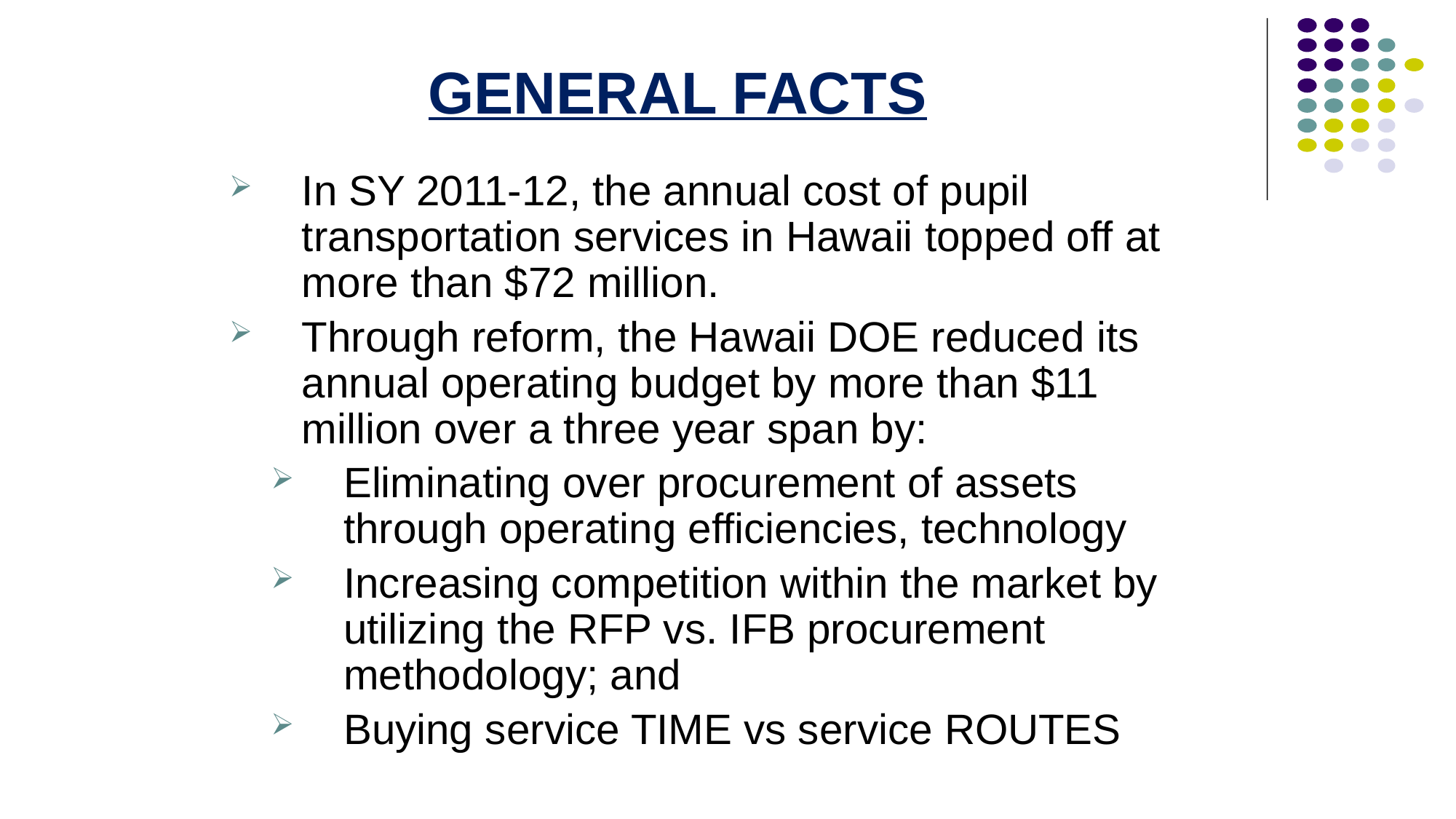

# GENERAL FACTS
In SY 2011-12, the annual cost of pupil transportation services in Hawaii topped off at more than $72 million.
Through reform, the Hawaii DOE reduced its annual operating budget by more than $11 million over a three year span by:
Eliminating over procurement of assets through operating efficiencies, technology
Increasing competition within the market by utilizing the RFP vs. IFB procurement methodology; and
Buying service TIME vs service ROUTES